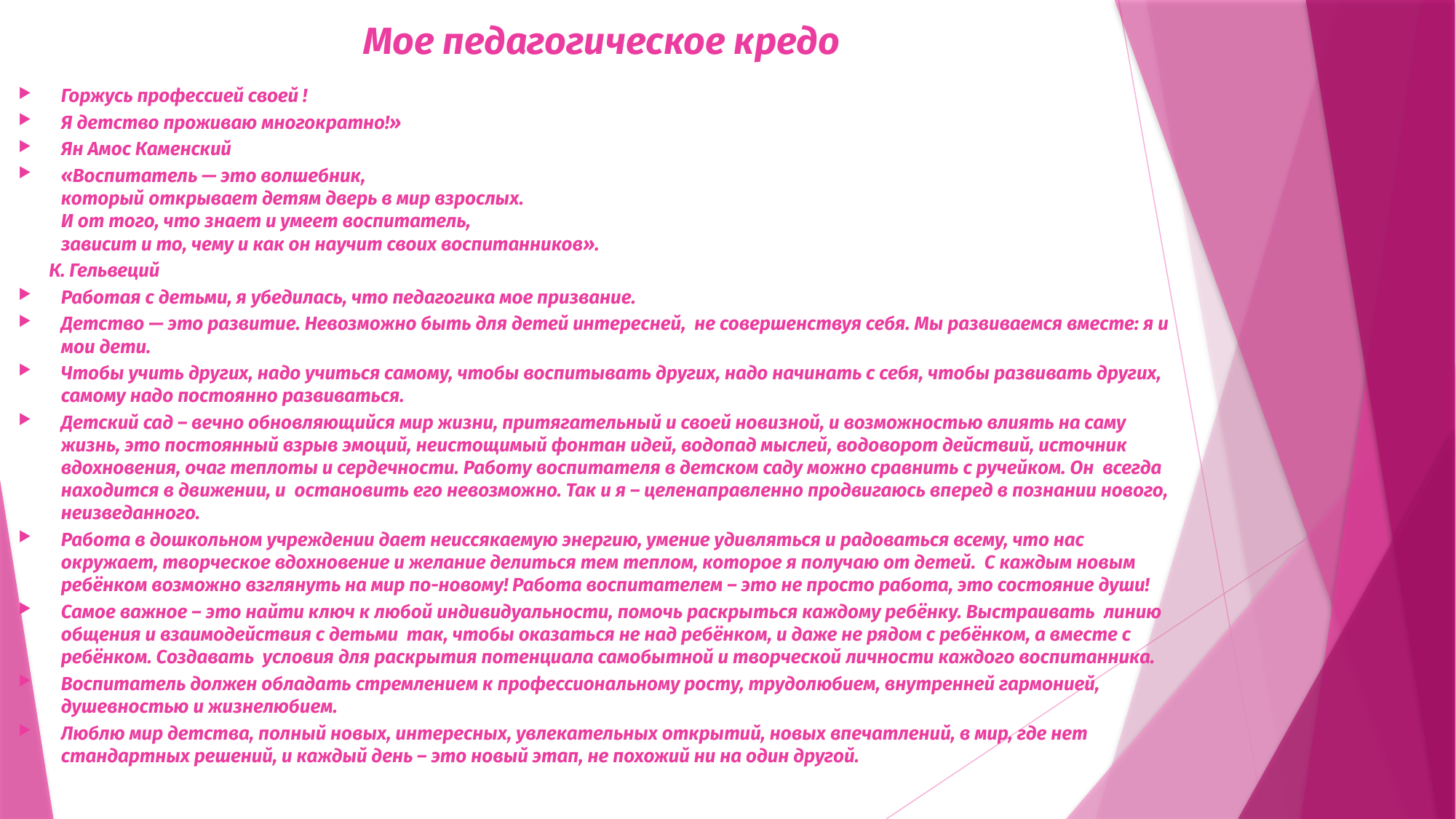

Мое педагогическое кредо

Горжусь профессией своей !
Я детство проживаю многократно!»
Ян Амос Каменский
«Воспитатель — это волшебник,
который открывает детям дверь в мир взрослых.
И от того, что знает и умеет воспитатель,
зависит и то, чему и как он научит своих воспитанников».
       К. Гельвеций
Работая с детьми, я убедилась, что педагогика мое призвание.
Детство — это развитие. Невозможно быть для детей интересней,  не совершенствуя себя. Мы развиваемся вместе: я и мои дети.
Чтобы учить других, надо учиться самому, чтобы воспитывать других, надо начинать с себя, чтобы развивать других, самому надо постоянно развиваться.
Детский сад – вечно обновляющийся мир жизни, притягательный и своей новизной, и возможностью влиять на саму жизнь, это постоянный взрыв эмоций, неистощимый фонтан идей, водопад мыслей, водоворот действий, источник вдохновения, очаг теплоты и сердечности. Работу воспитателя в детском саду можно сравнить с ручейком. Он  всегда находится в движении, и  остановить его невозможно. Так и я – целенаправленно продвигаюсь вперед в познании нового, неизведанного.
Работа в дошкольном учреждении дает неиссякаемую энергию, умение удивляться и радоваться всему, что нас окружает, творческое вдохновение и желание делиться тем теплом, которое я получаю от детей.  С каждым новым ребёнком возможно взглянуть на мир по-новому! Работа воспитателем – это не просто работа, это состояние души!
Самое важное – это найти ключ к любой индивидуальности, помочь раскрыться каждому ребёнку. Выстраивать  линию  общения и взаимодействия с детьми  так, чтобы оказаться не над ребёнком, и даже не рядом с ребёнком, а вместе с ребёнком. Создавать  условия для раскрытия потенциала самобытной и творческой личности каждого воспитанника.
Воспитатель должен обладать стремлением к профессиональному росту, трудолюбием, внутренней гармонией, душевностью и жизнелюбием.
Люблю мир детства, полный новых, интересных, увлекательных открытий, новых впечатлений, в мир, где нет стандартных решений, и каждый день – это новый этап, не похожий ни на один другой.

#